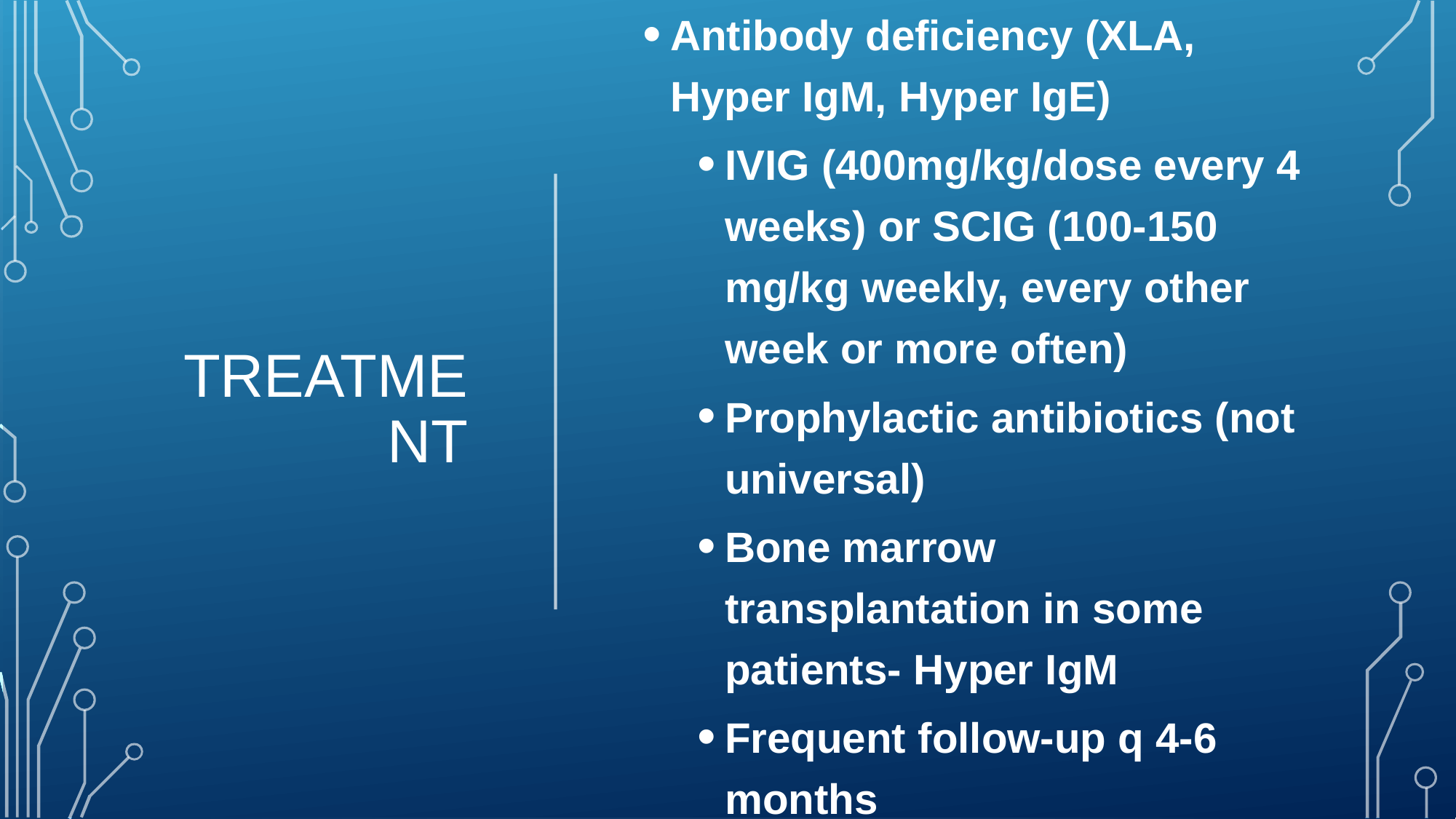

# Treatment
Antibody deficiency (XLA, Hyper IgM, Hyper IgE)
IVIG (400mg/kg/dose every 4 weeks) or SCIG (100-150 mg/kg weekly, every other week or more often)
Prophylactic antibiotics (not universal)
Bone marrow transplantation in some patients- Hyper IgM
Frequent follow-up q 4-6 months